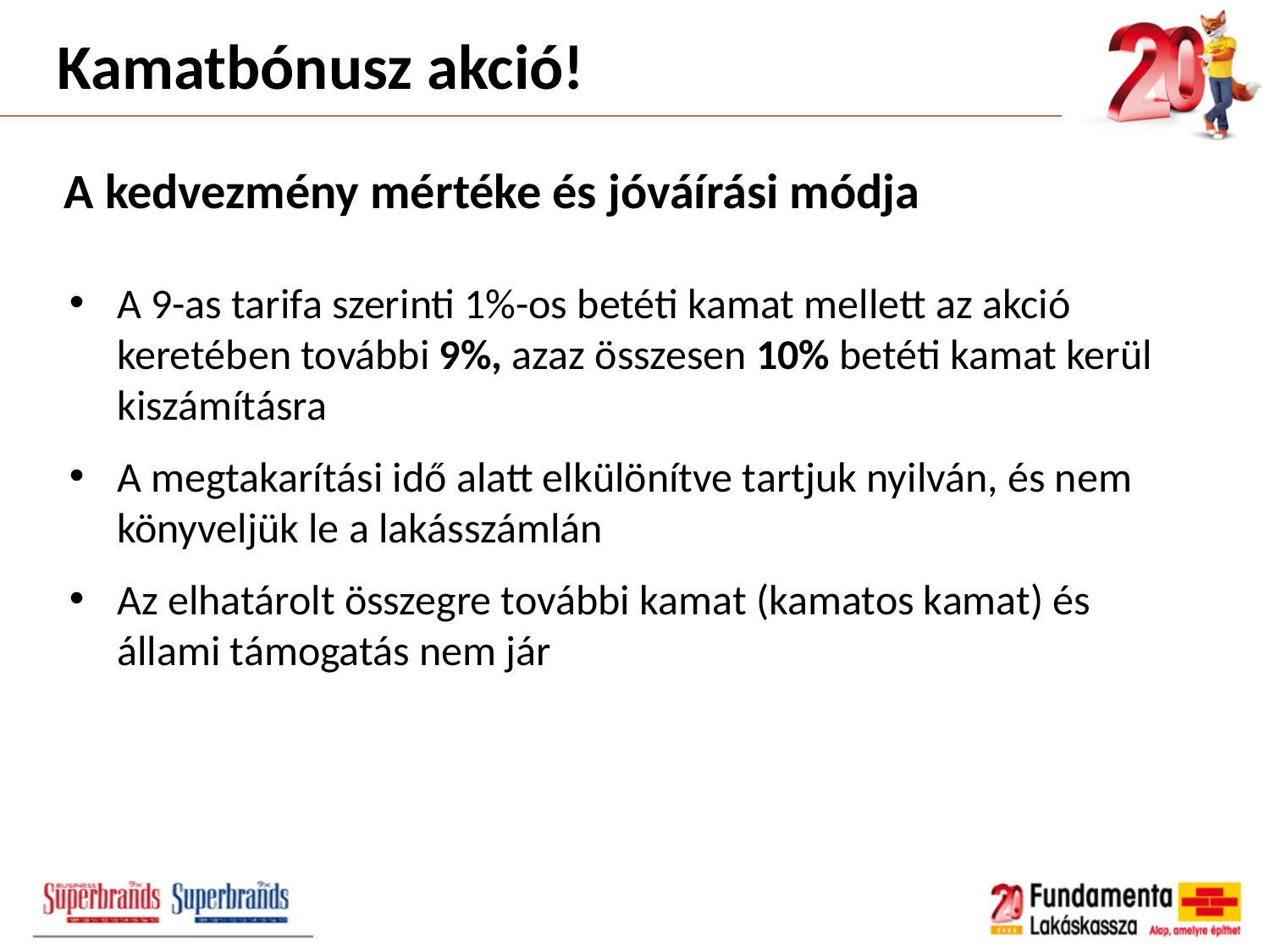

Kamatbónusz akció!
A kedvezmény mértéke és jóváírási módja

A 9-as tarifa szerinti 1%-os betéti kamat mellett az akció keretében további 9%, azaz összesen 10% betéti kamat kerül kiszámításra
A megtakarítási idő alatt elkülönítve tartjuk nyilván, és nem  könyveljük le a lakásszámlán
Az elhatárolt összegre további kamat (kamatos kamat) és állami támogatás nem jár